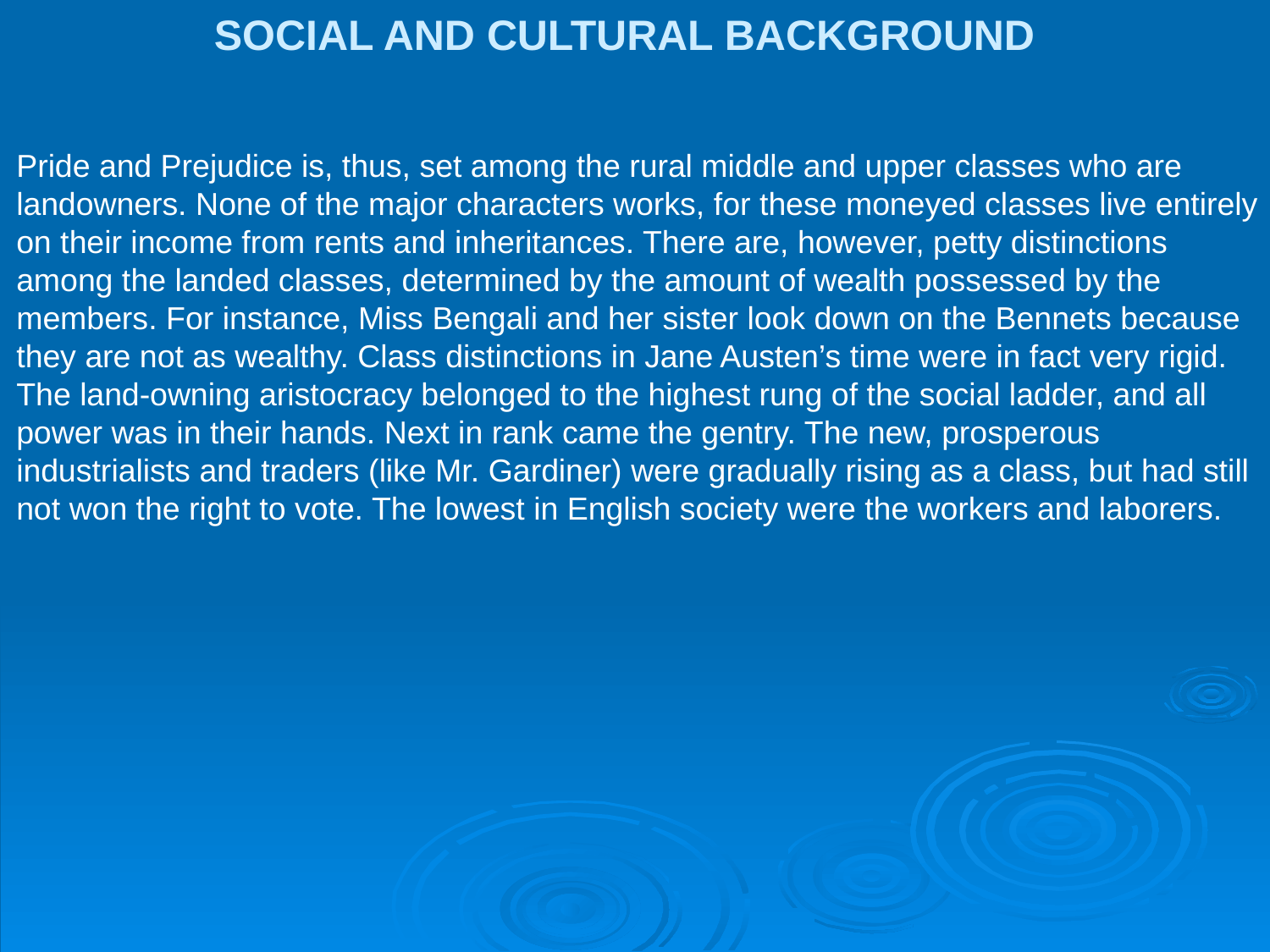

SOCIAL AND CULTURAL BACKGROUND
Pride and Prejudice is, thus, set among the rural middle and upper classes who are
landowners. None of the major characters works, for these moneyed classes live entirely
on their income from rents and inheritances. There are, however, petty distinctions among the landed classes, determined by the amount of wealth possessed by the members. For instance, Miss Bengali and her sister look down on the Bennets because they are not as wealthy. Class distinctions in Jane Austen’s time were in fact very rigid. The land-owning aristocracy belonged to the highest rung of the social ladder, and all power was in their hands. Next in rank came the gentry. The new, prosperous industrialists and traders (like Mr. Gardiner) were gradually rising as a class, but had still not won the right to vote. The lowest in English society were the workers and laborers.